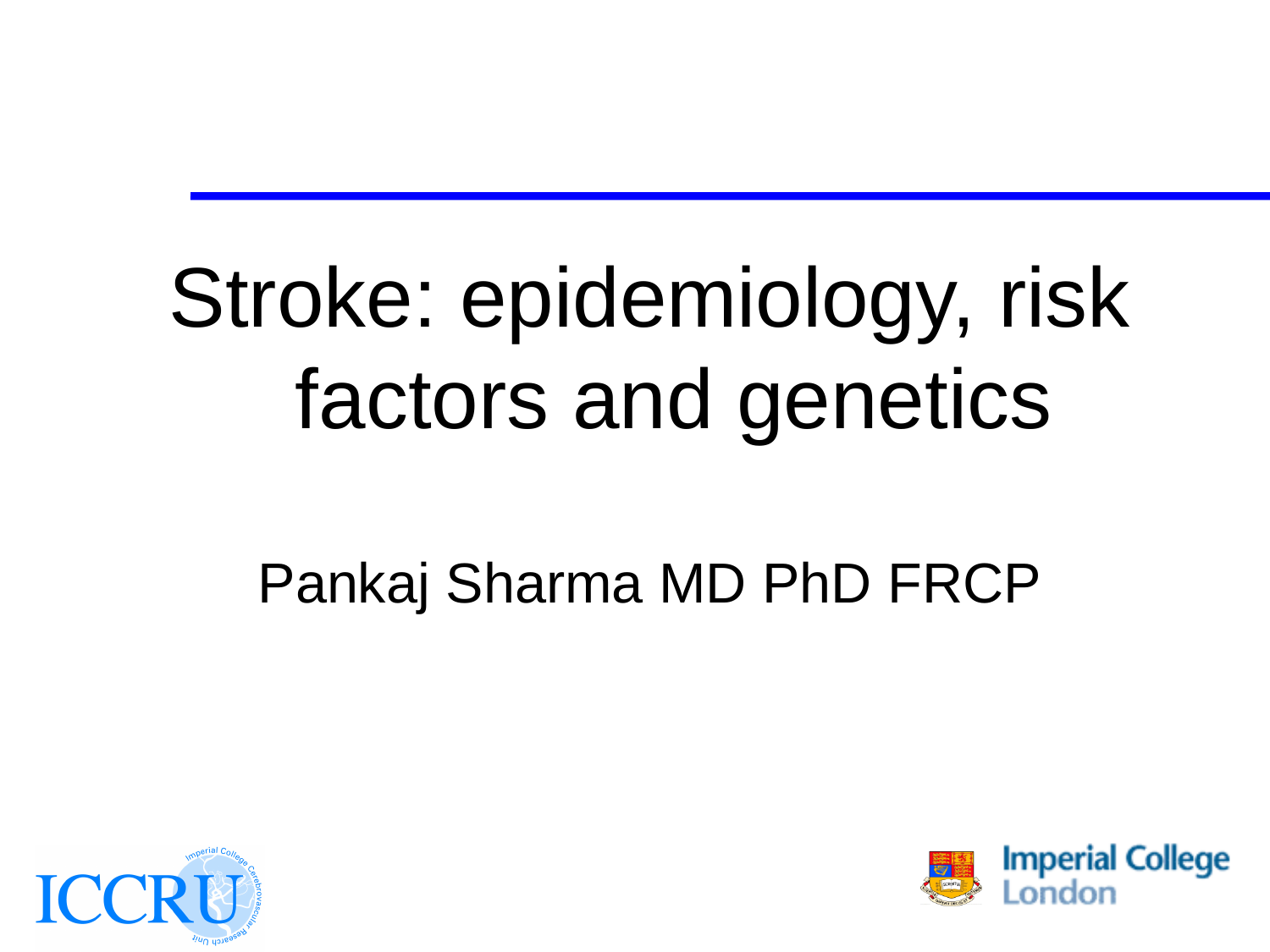

Stroke: epidemiology, risk factors and genetics

Pankaj Sharma MD PhD FRCP